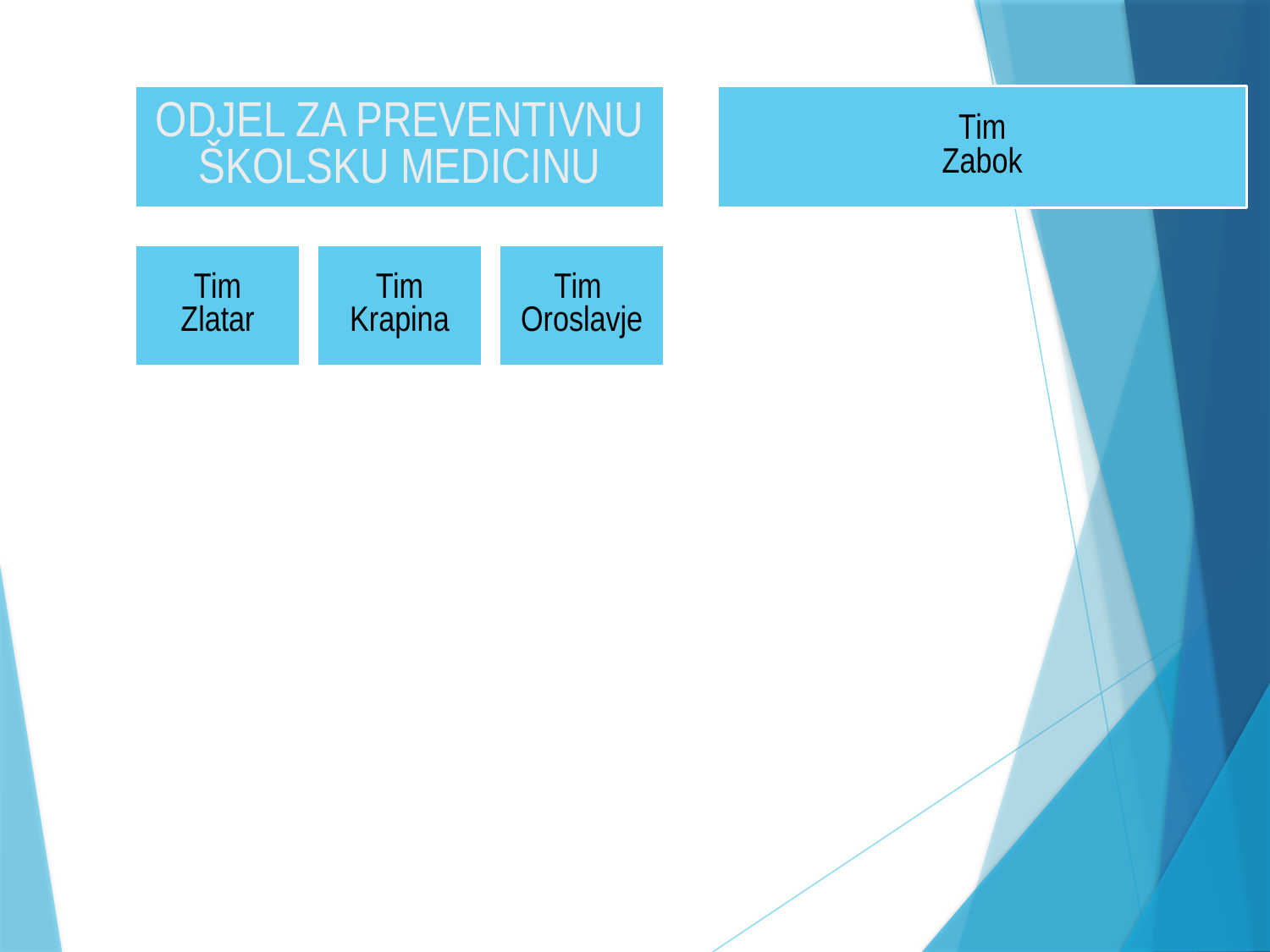

ODJEL ZA PREVENTIVNU ŠKOLSKU MEDICINU
Tim
Zlatar
Tim
Krapina
Tim
Oroslavje
Tim
Zabok